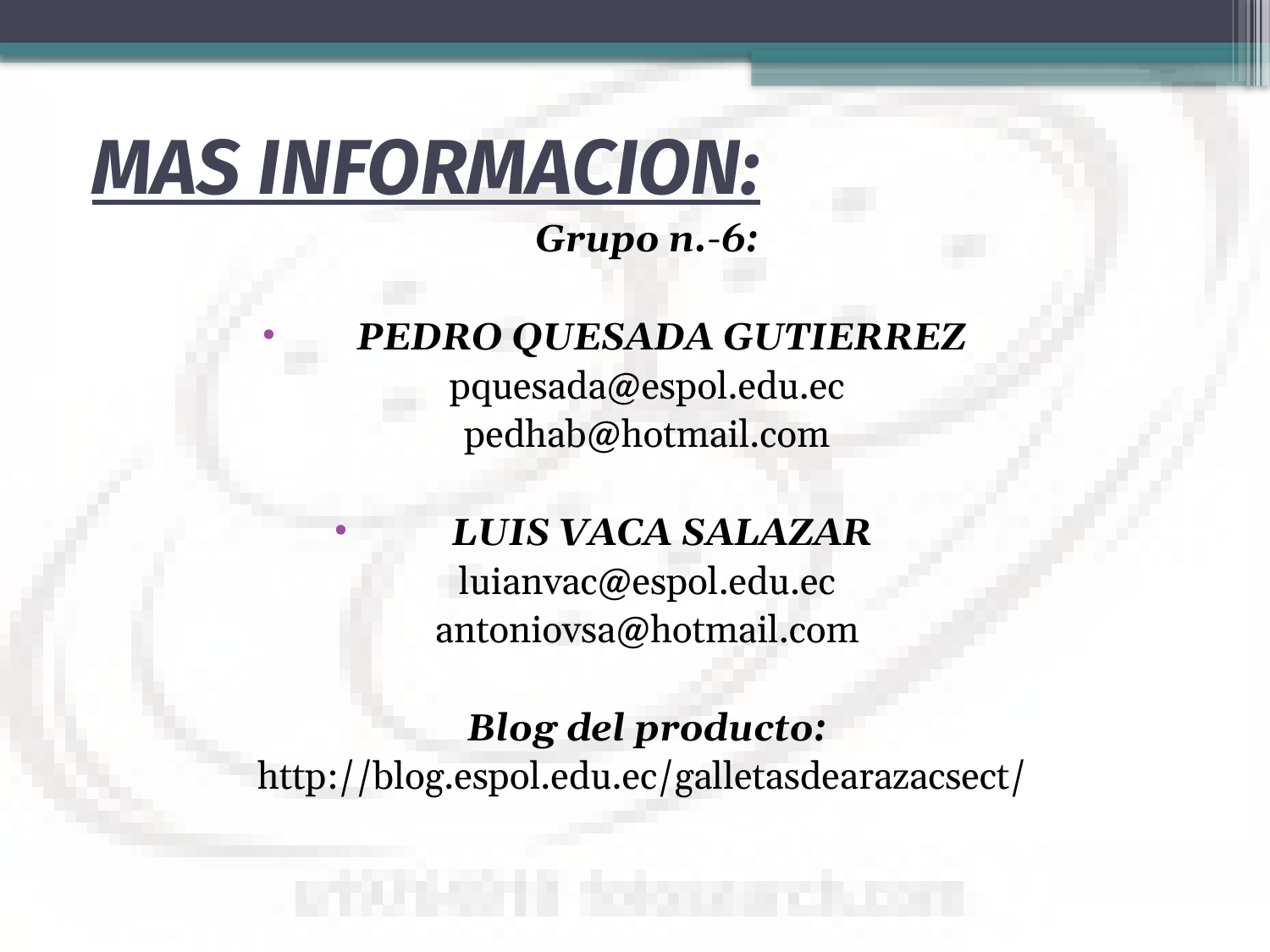

# MAS INFORMACION:
Grupo n.-6:

PEDRO QUESADA GUTIERREZ
pquesada@espol.edu.ec
pedhab@hotmail.com

LUIS VACA SALAZAR
luianvac@espol.edu.ec
antoniovsa@hotmail.com

Blog del producto:
http://blog.espol.edu.ec/galletasdearazacsect/